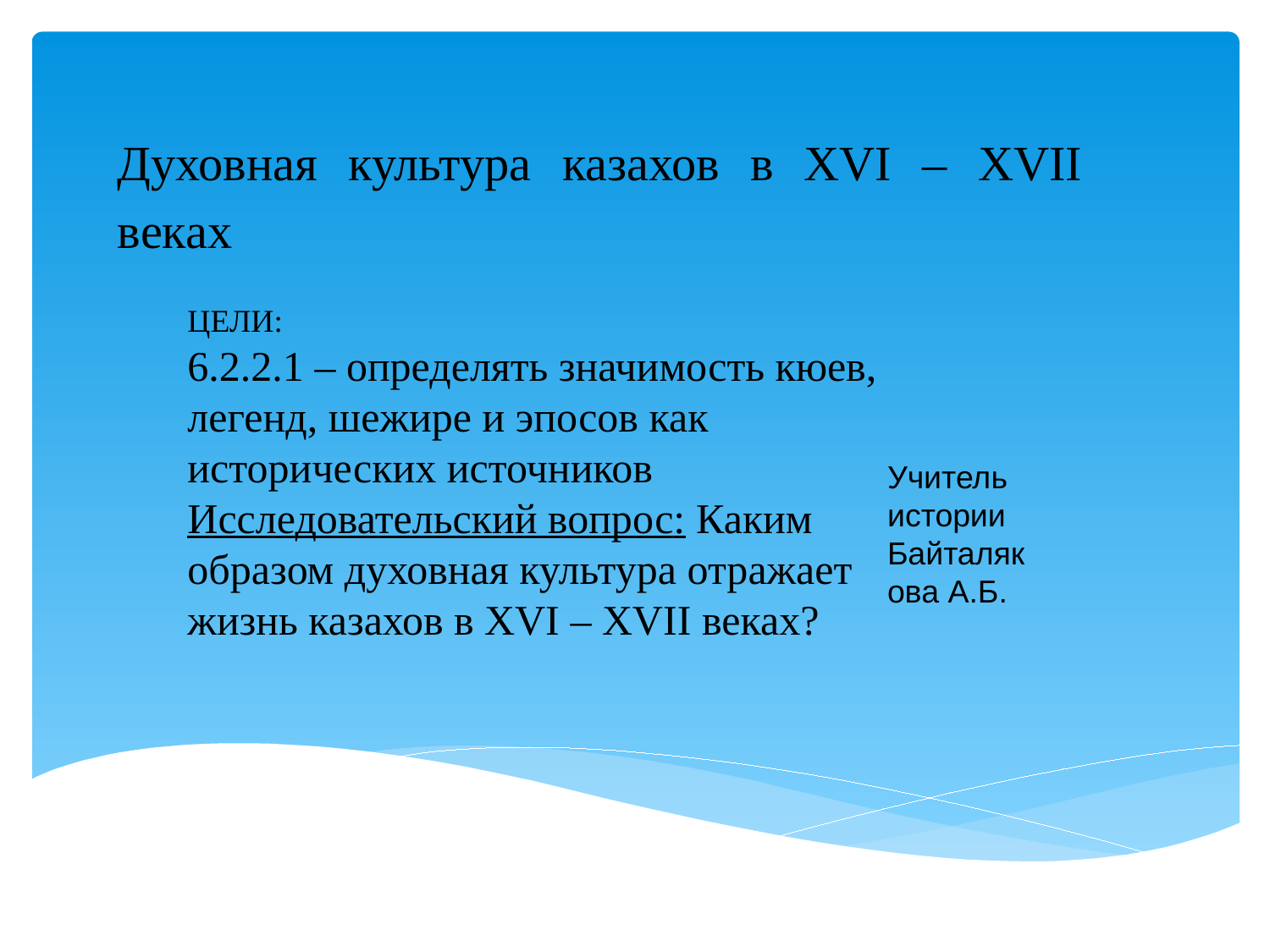

Духовная культура казахов в XVI – XVII веках

ЦЕЛИ:
6.2.2.1 – определять значимость кюев, легенд, шежире и эпосов как исторических источников
Исследовательский вопрос: Каким образом духовная культура отражает жизнь казахов в XVI – XVII веках?
Учитель истории Байталякова А.Б.